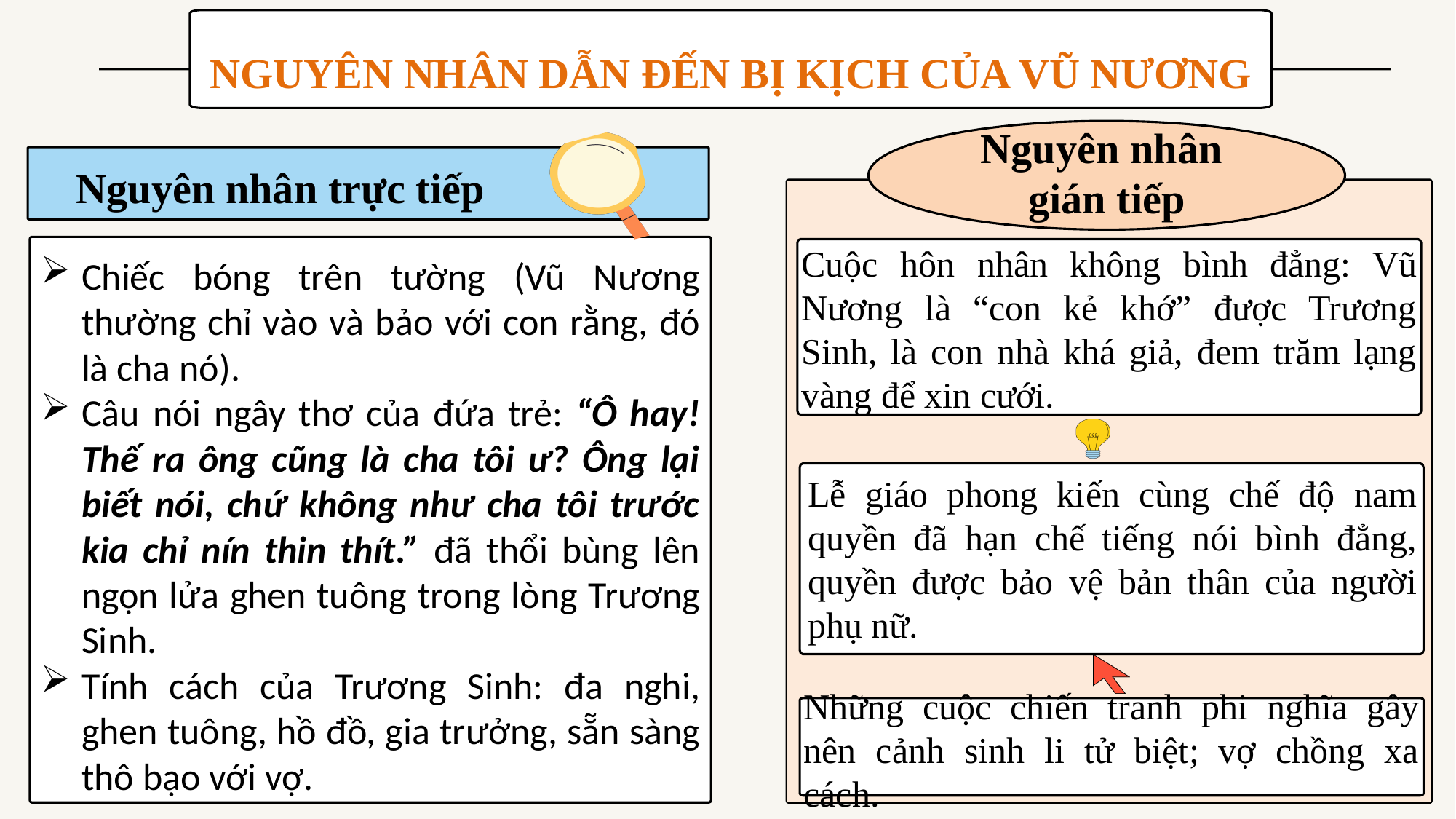

NGUYÊN NHÂN DẪN ĐẾN BỊ KỊCH CỦA VŨ NƯƠNG

Nguyên nhân
gián tiếp

Nguyên nhân trực tiếp

Cuộc hôn nhân không bình đẳng: Vũ Nương là “con kẻ khớ” được Trương Sinh, là con nhà khá giả, đem trăm lạng vàng để xin cưới.
Chiếc bóng trên tường (Vũ Nương thường chỉ vào và bảo với con rằng, đó là cha nó).
Câu nói ngây thơ của đứa trẻ: “Ô hay! Thế ra ông cũng là cha tôi ư? Ông lại biết nói, chứ không như cha tôi trước kia chỉ nín thin thít.” đã thổi bùng lên ngọn lửa ghen tuông trong lòng Trương Sinh.
Tính cách của Trương Sinh: đa nghi, ghen tuông, hồ đồ, gia trưởng, sẵn sàng thô bạo với vợ.

Lễ giáo phong kiến cùng chế độ nam quyền đã hạn chế tiếng nói bình đẳng, quyền được bảo vệ bản thân của người phụ nữ.

Những cuộc chiến tranh phi nghĩa gây nên cảnh sinh li tử biệt; vợ chồng xa cách.